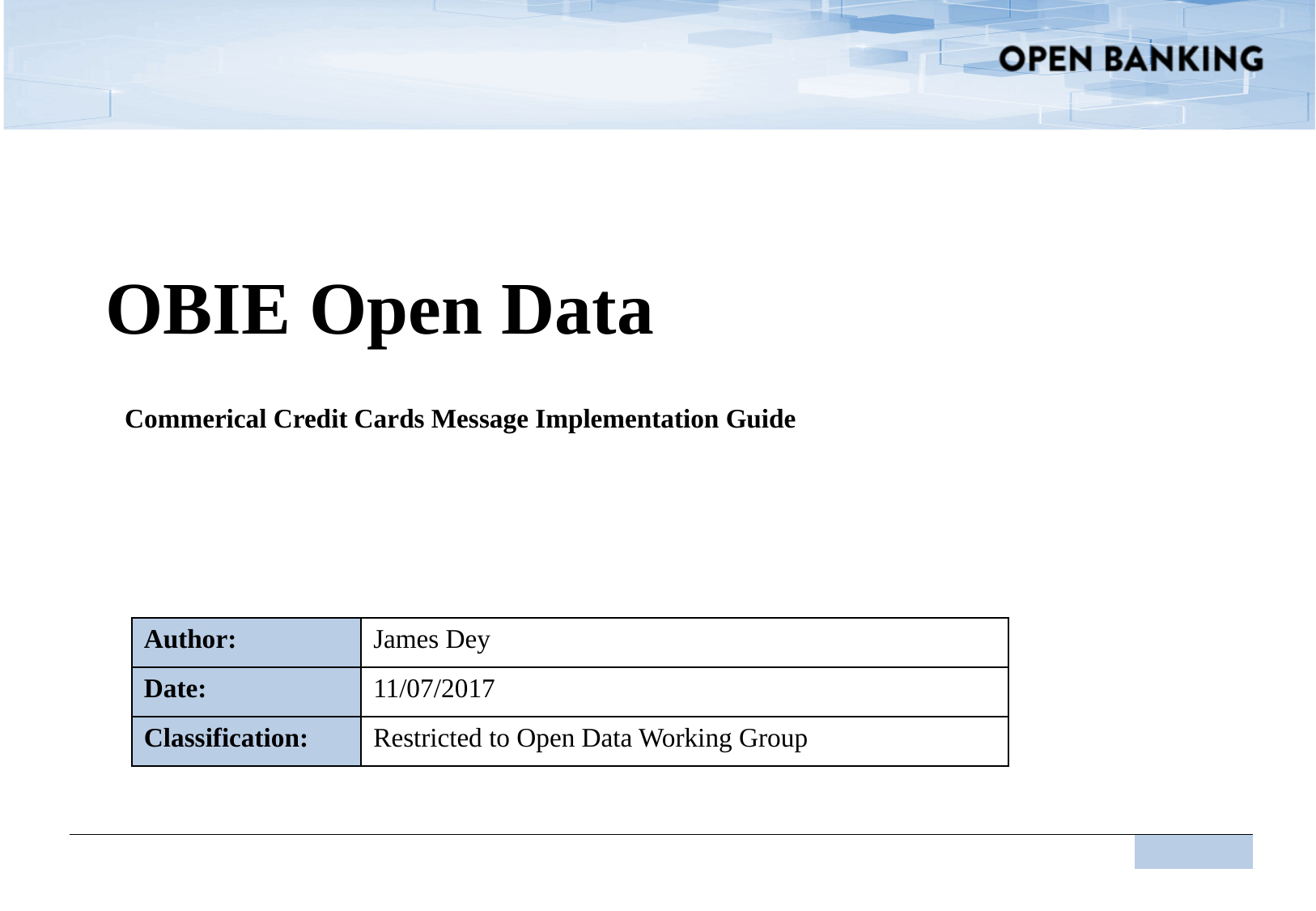

# OBIE Open Data
Commerical Credit Cards Message Implementation Guide
| Author: | James Dey |
| --- | --- |
| Date: | 11/07/2017 |
| Classification: | Restricted to Open Data Working Group |